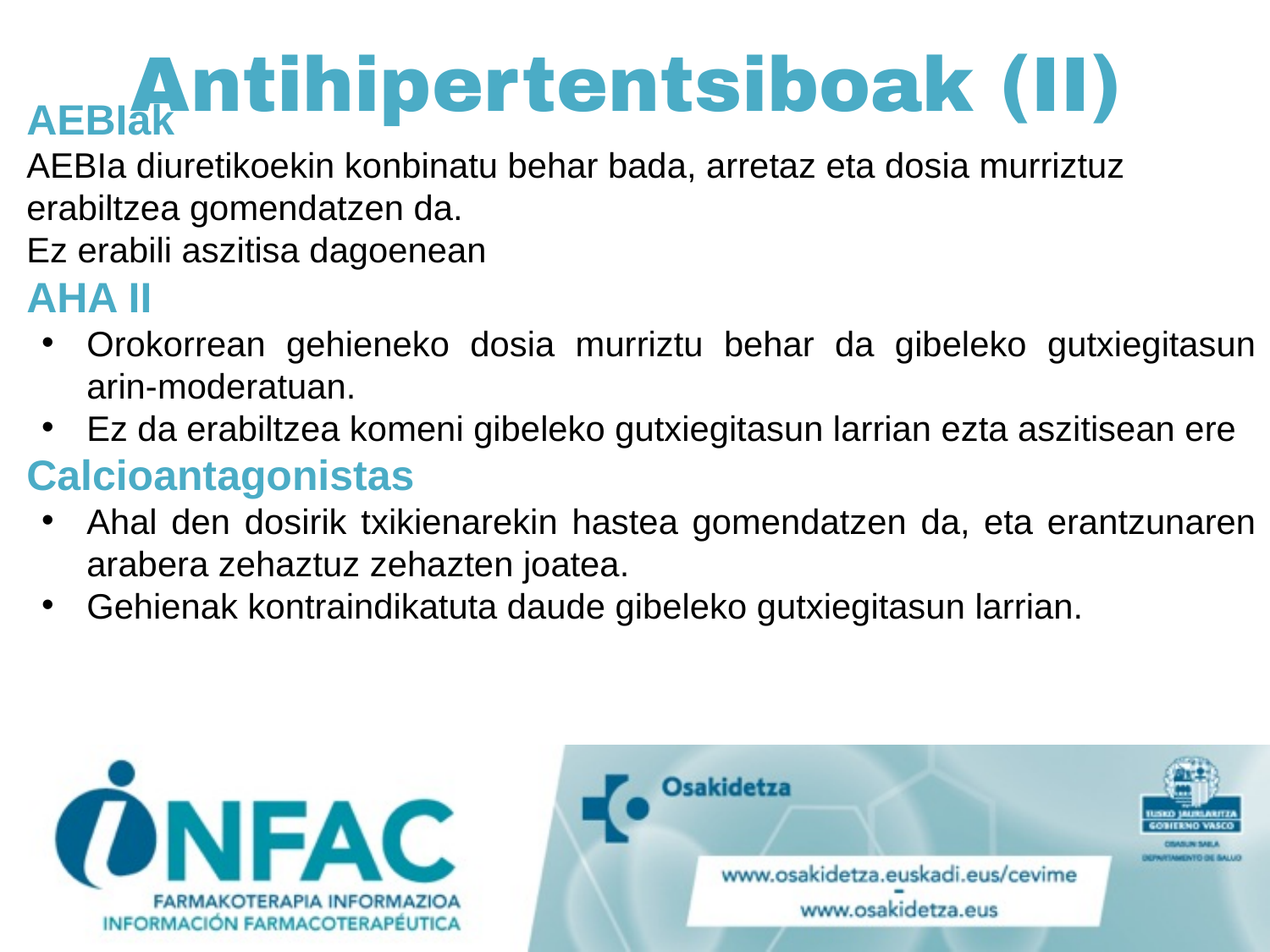

# Antihipertentsiboak (II)
AEBIak
AEBIa diuretikoekin konbinatu behar bada, arretaz eta dosia murriztuz erabiltzea gomendatzen da.
Ez erabili aszitisa dagoenean
AHA II
Orokorrean gehieneko dosia murriztu behar da gibeleko gutxiegitasun arin-moderatuan.
Ez da erabiltzea komeni gibeleko gutxiegitasun larrian ezta aszitisean ere
Calcioantagonistas
Ahal den dosirik txikienarekin hastea gomendatzen da, eta erantzunaren arabera zehaztuz zehazten joatea.
Gehienak kontraindikatuta daude gibeleko gutxiegitasun larrian.